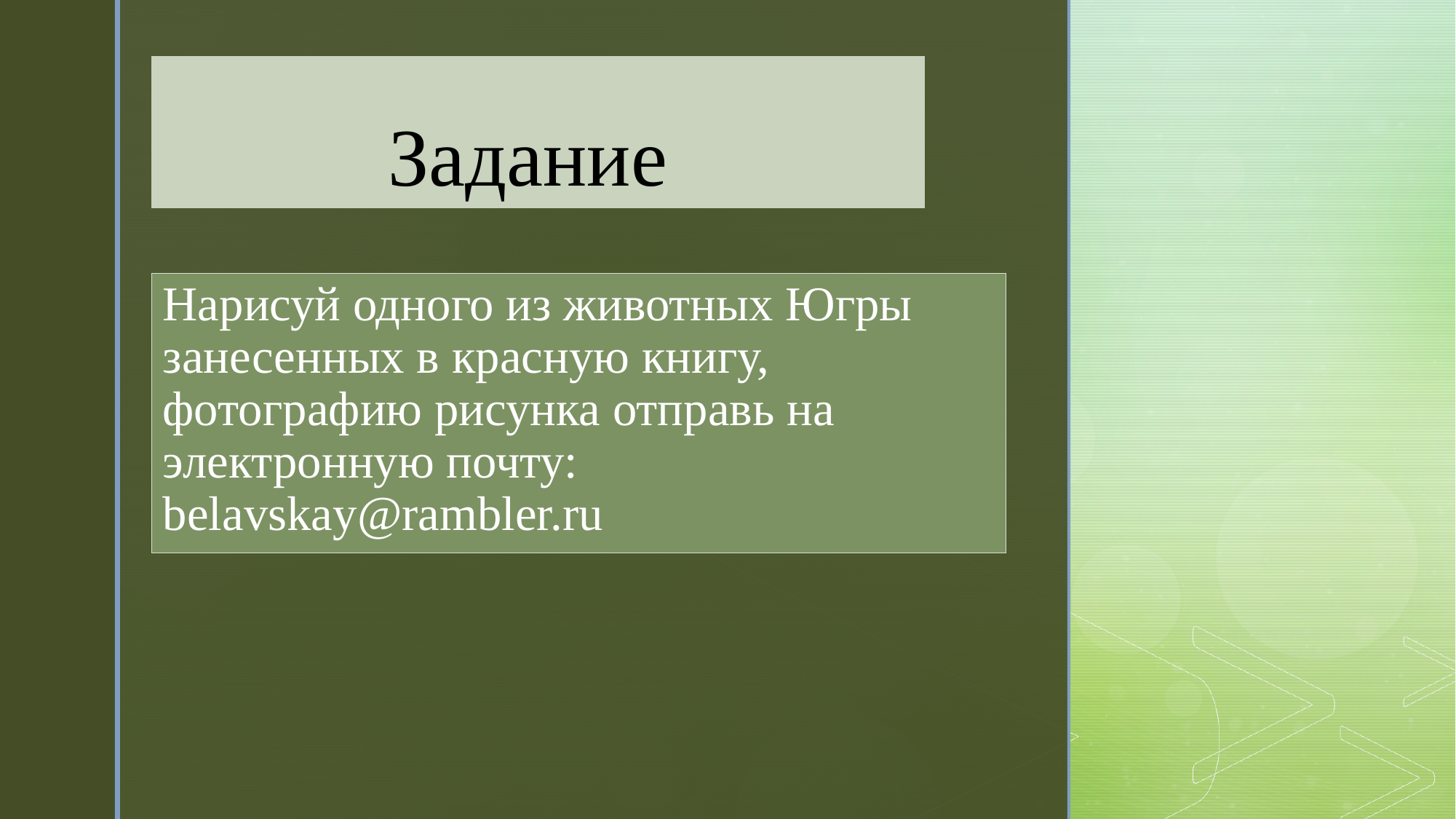

Задание
# Нарисуй одного из животных Югры занесенных в красную книгу, фотографию рисунка отправь на электронную почту: belavskay@rambler.ru